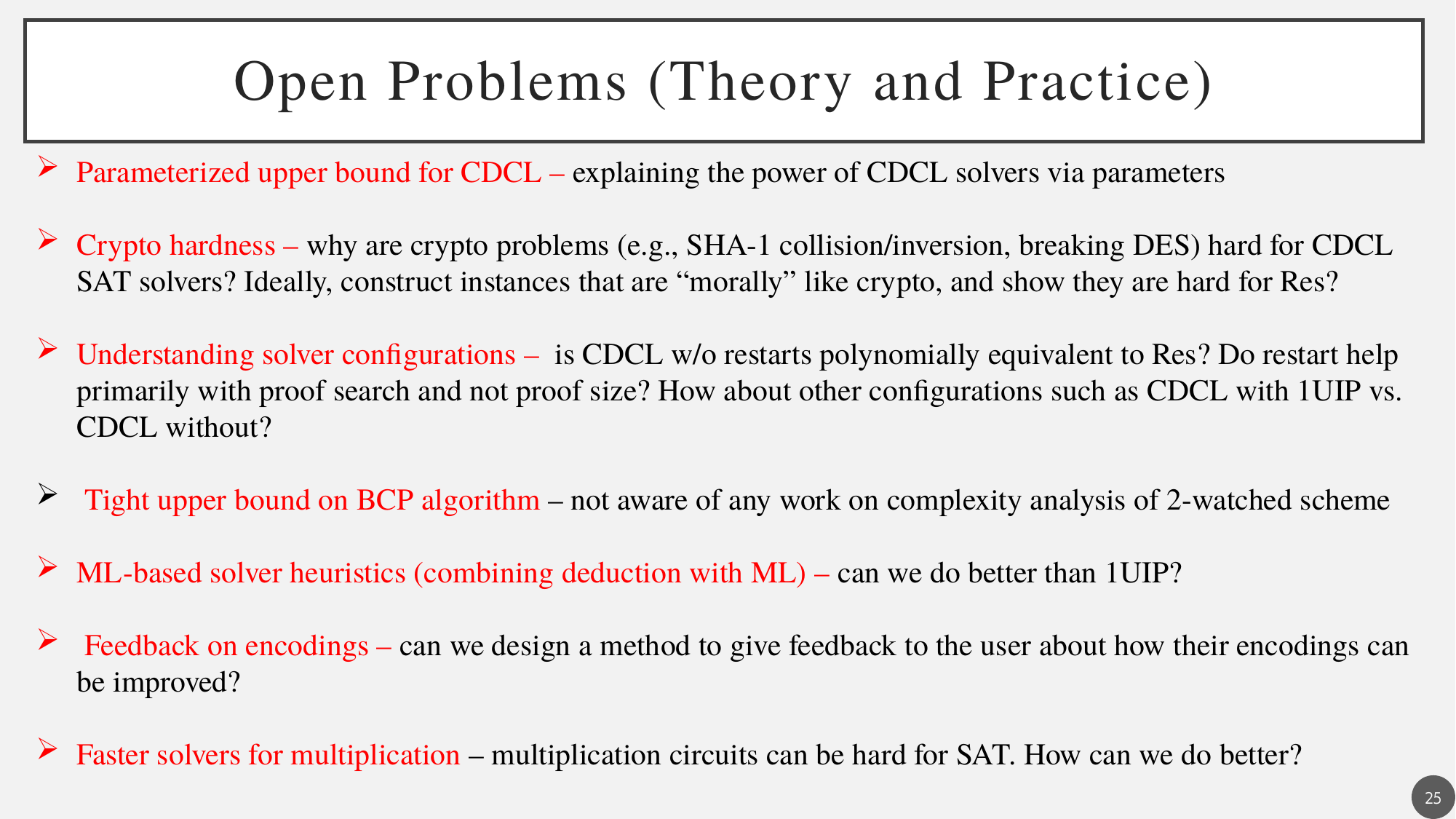

# Open Problems (Theory and Practice)
Parameterized upper bound for CDCL – explaining the power of CDCL solvers via parameters

Crypto hardness – why are crypto problems (e.g., SHA-1 collision/inversion, breaking DES) hard for CDCL SAT solvers? Ideally, construct instances that are “morally” like crypto, and show they are hard for Res?

Understanding solver configurations –  is CDCL w/o restarts polynomially equivalent to Res? Do restart help primarily with proof search and not proof size? How about other configurations such as CDCL with 1UIP vs. CDCL without?
 Tight upper bound on BCP algorithm – not aware of any work on complexity analysis of 2-watched scheme

ML-based solver heuristics (combining deduction with ML) – can we do better than 1UIP?

 Feedback on encodings – can we design a method to give feedback to the user about how their encodings can be improved?

Faster solvers for multiplication – multiplication circuits can be hard for SAT. How can we do better?
25